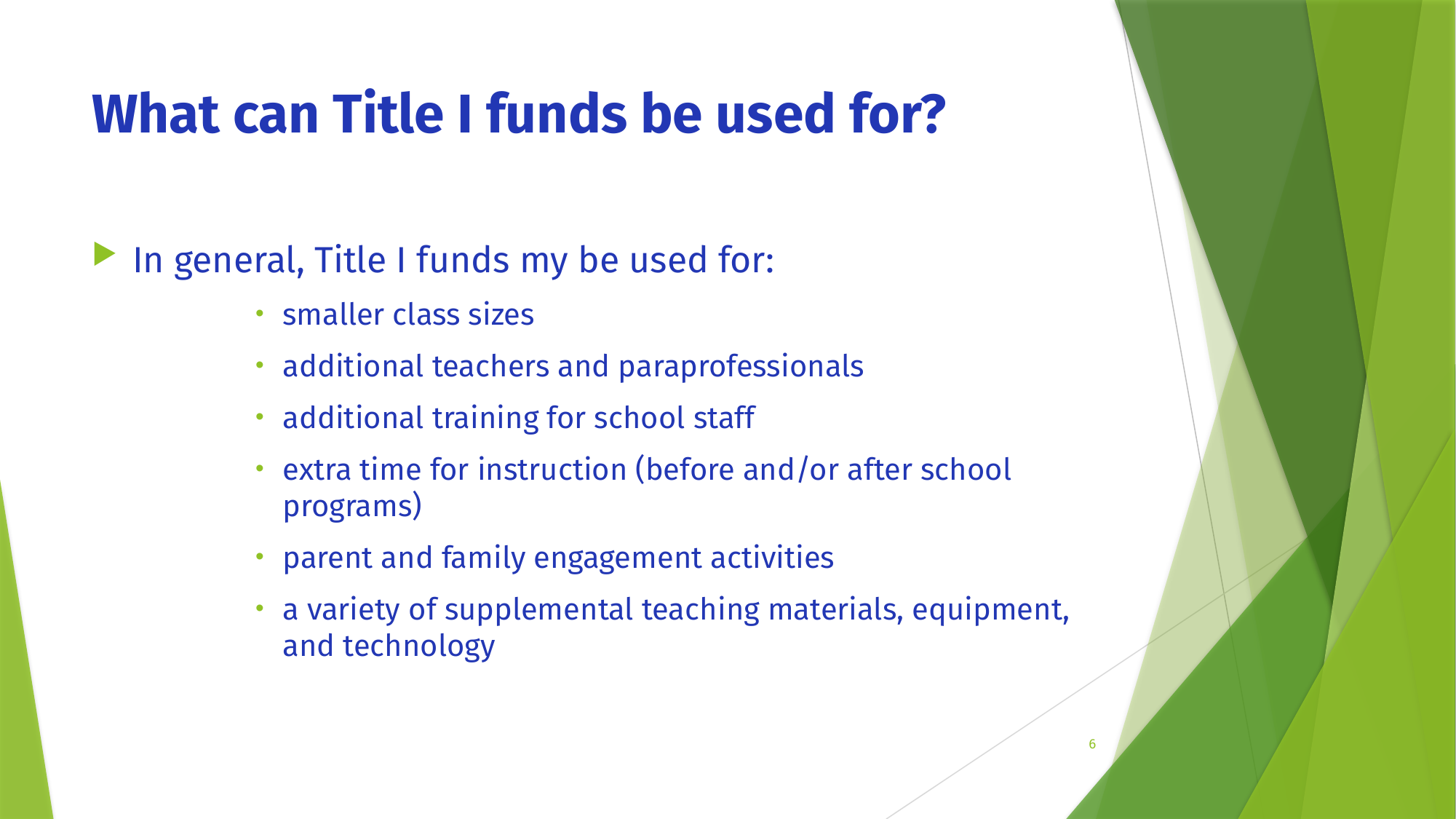

# What can Title I funds be used for?
In general, Title I funds my be used for:
smaller class sizes
additional teachers and paraprofessionals
additional training for school staff
extra time for instruction (before and/or after school programs)
parent and family engagement activities
a variety of supplemental teaching materials, equipment, and technology

6